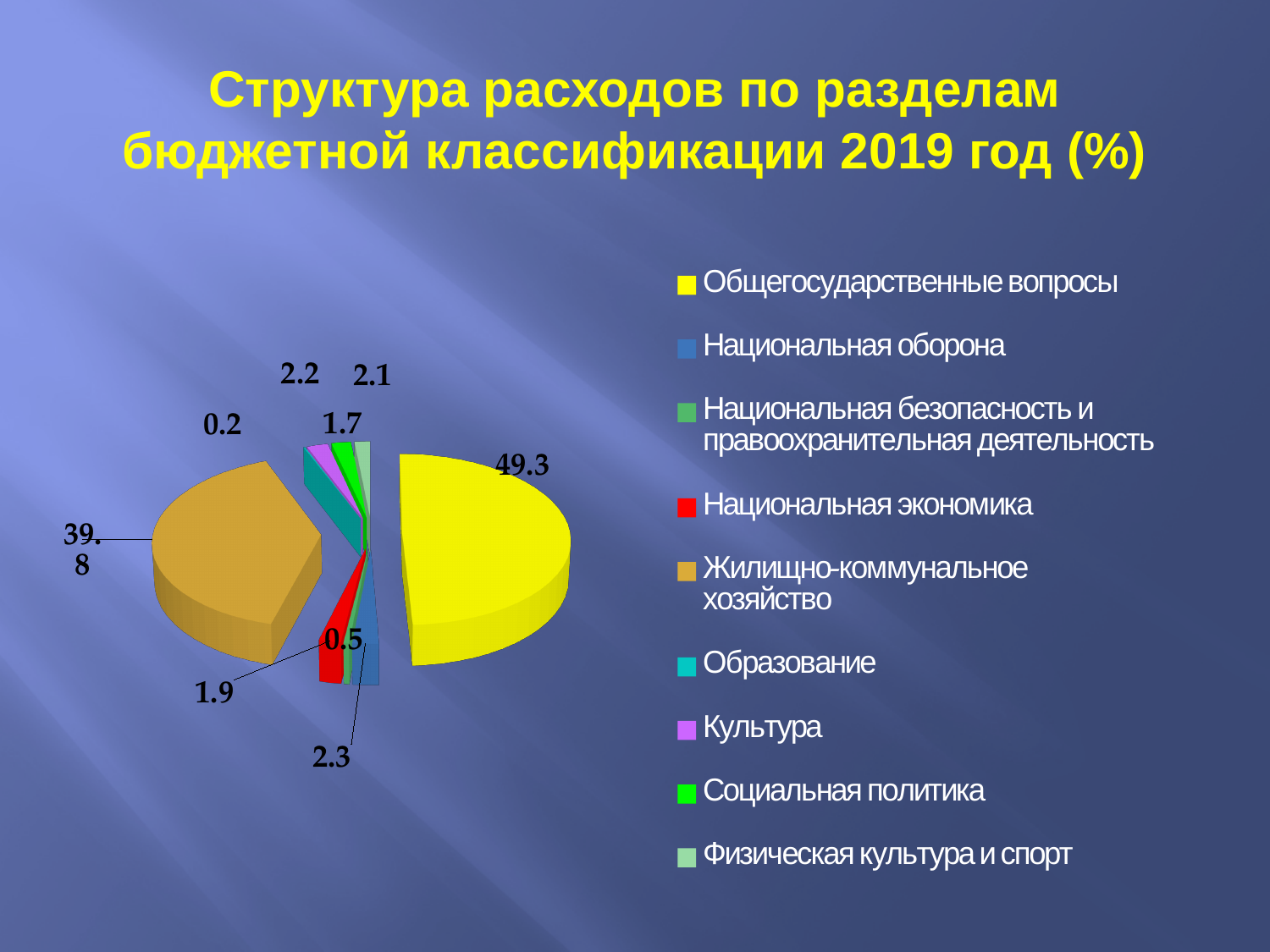

# Структура расходов по разделам бюджетной классификации 2019 год (%)

[unsupported chart]